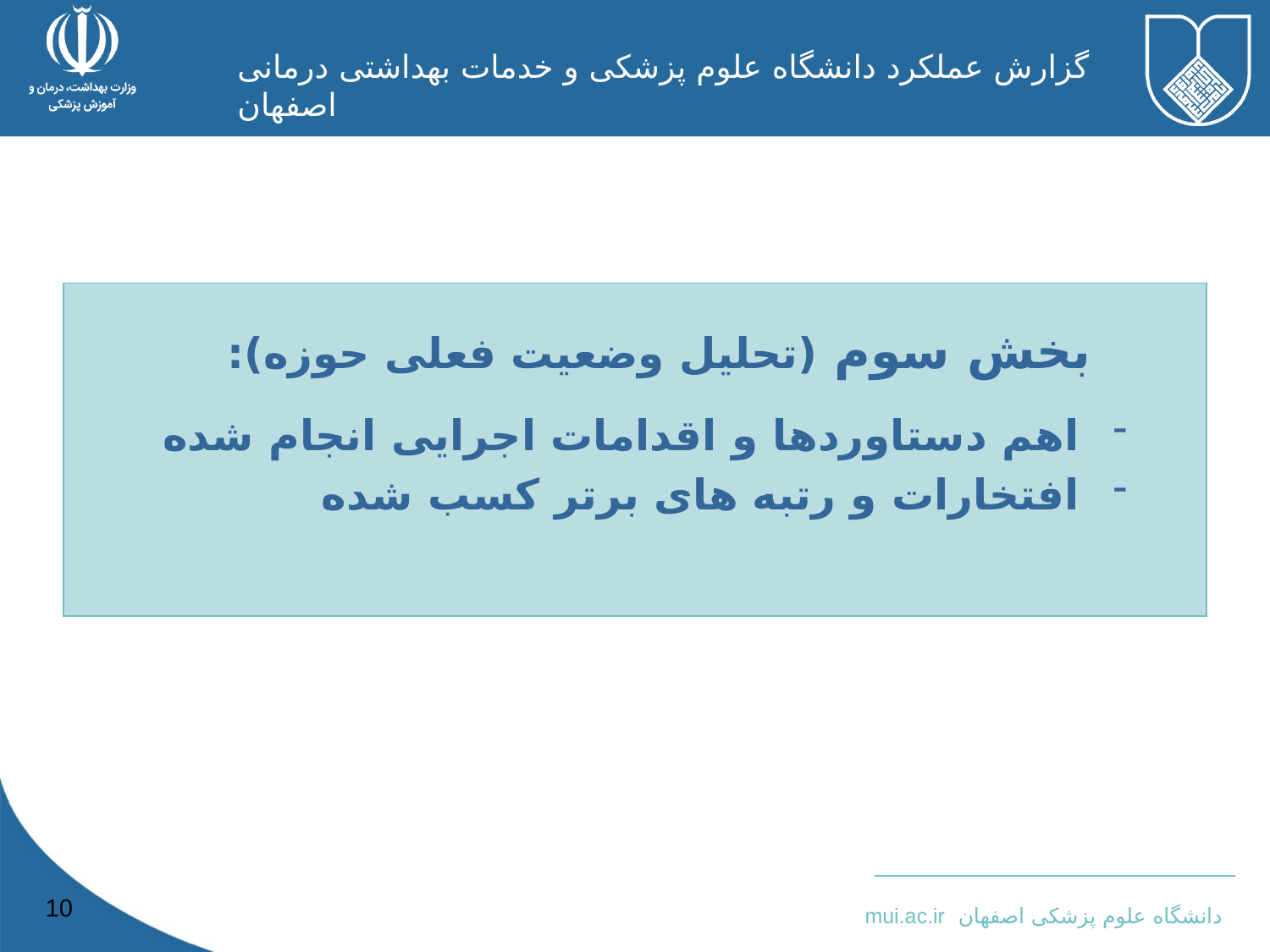

بخش سوم (تحلیل وضعیت فعلی حوزه):

اهم دستاوردها و اقدامات اجرایی انجام شده
افتخارات و رتبه های برتر کسب شده
10